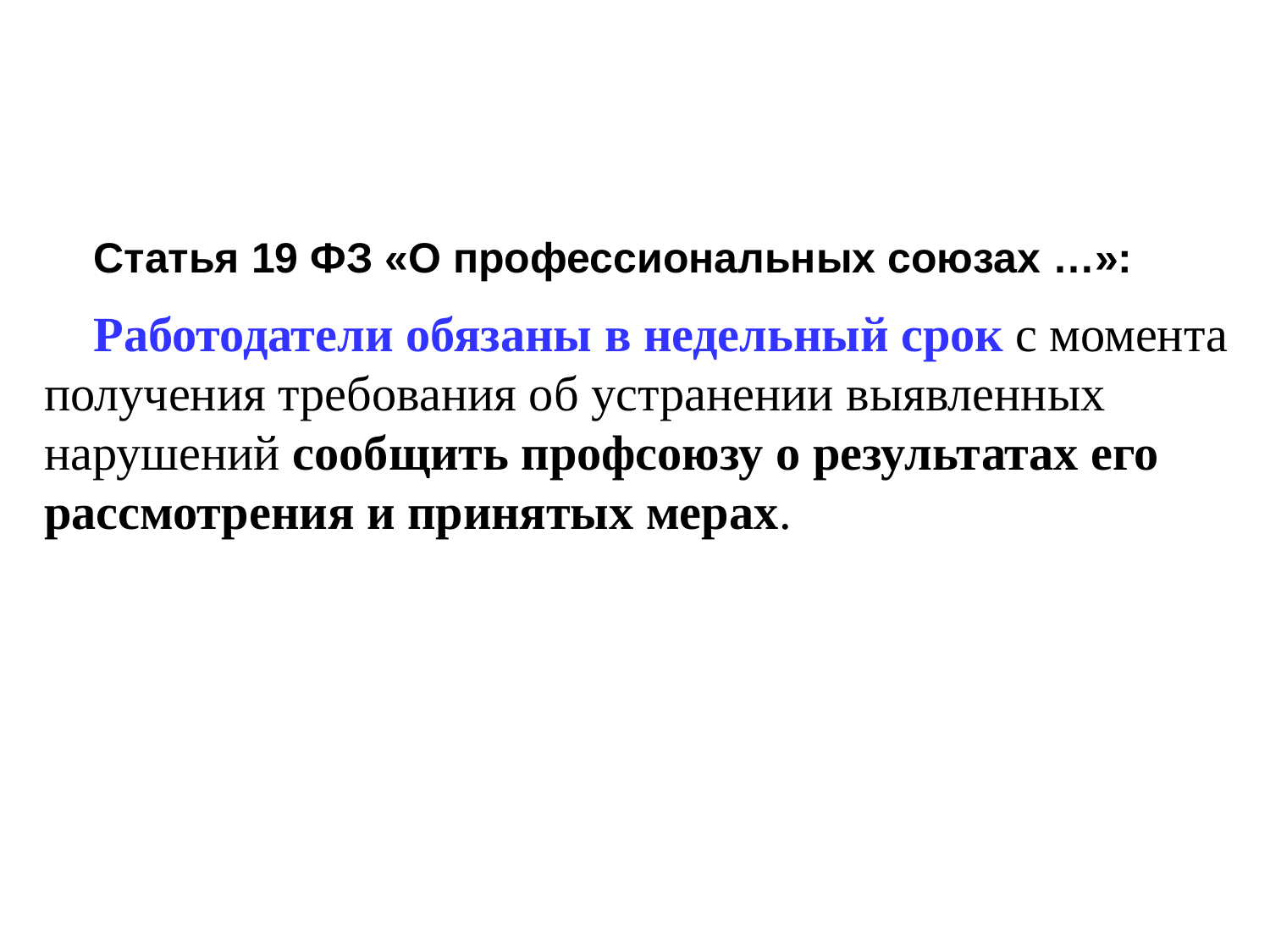

Статья 19 ФЗ «О профессиональных союзах …»:

Работодатели обязаны в недельный срок с момента получения требования об устранении выявленных нарушений сообщить профсоюзу о результатах его рассмотрения и принятых мерах.